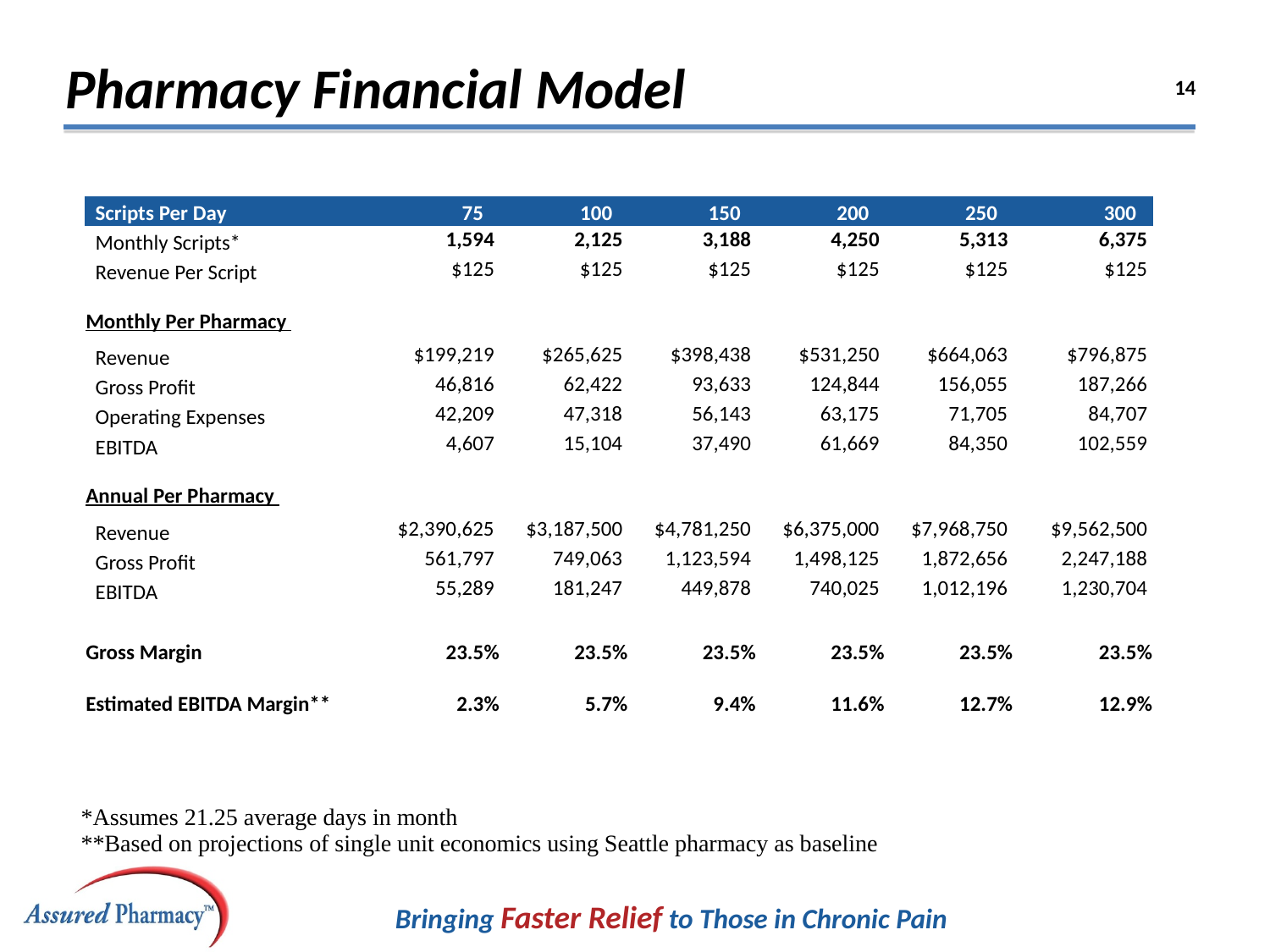

Pharmacy Financial Model
| Scripts Per Day | 75 | 100 | 150 | 200 | 250 | 300 |
| --- | --- | --- | --- | --- | --- | --- |
| Monthly Scripts\* | 1,594 | 2,125 | 3,188 | 4,250 | 5,313 | 6,375 |
| Revenue Per Script | $125 | $125 | $125 | $125 | $125 | $125 |
|  |  |  |  |  |  |  |
| Monthly Per Pharmacy |  |  |  |  |  |  |
| Revenue | $199,219 | $265,625 | $398,438 | $531,250 | $664,063 | $796,875 |
| Gross Profit | 46,816 | 62,422 | 93,633 | 124,844 | 156,055 | 187,266 |
| Operating Expenses | 42,209 | 47,318 | 56,143 | 63,175 | 71,705 | 84,707 |
| EBITDA | 4,607 | 15,104 | 37,490 | 61,669 | 84,350 | 102,559 |
|  |  |  |  |  |  |  |
| Annual Per Pharmacy |  |  |  |  |  |  |
| Revenue | $2,390,625 | $3,187,500 | $4,781,250 | $6,375,000 | $7,968,750 | $9,562,500 |
| Gross Profit | 561,797 | 749,063 | 1,123,594 | 1,498,125 | 1,872,656 | 2,247,188 |
| EBITDA | 55,289 | 181,247 | 449,878 | 740,025 | 1,012,196 | 1,230,704 |
|  |  |  |  |  |  |  |
| Gross Margin | 23.5% | 23.5% | 23.5% | 23.5% | 23.5% | 23.5% |
| Estimated EBITDA Margin\*\* | 2.3% | 5.7% | 9.4% | 11.6% | 12.7% | 12.9% |
| \*Assumes 21.25 average days in month \*\*Based on projections of single unit economics using Seattle pharmacy as baseline |
| --- |